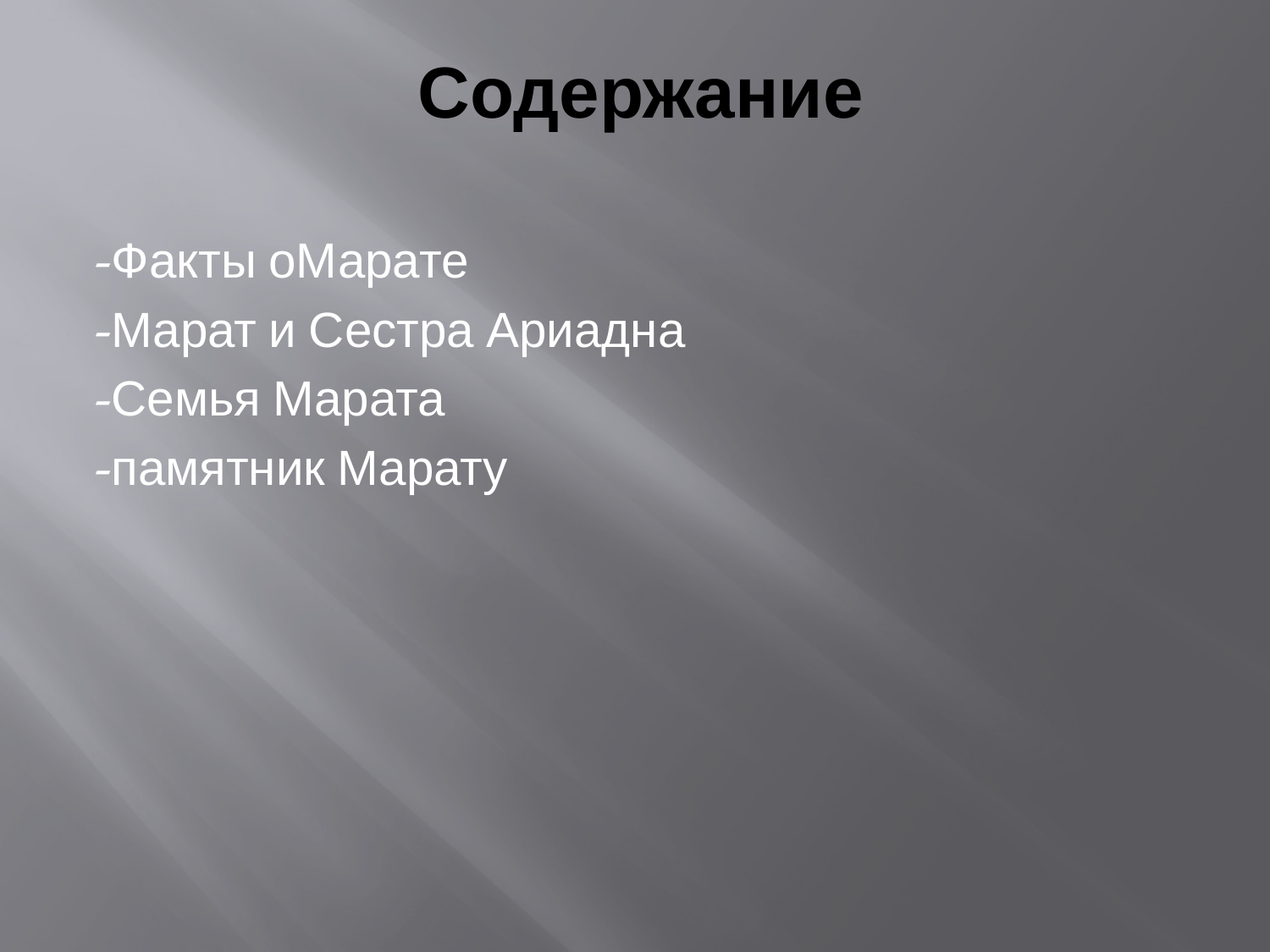

# Содержание
-Факты оМарате
-Марат и Сестра Ариадна
-Семья Марата
-памятник Марату